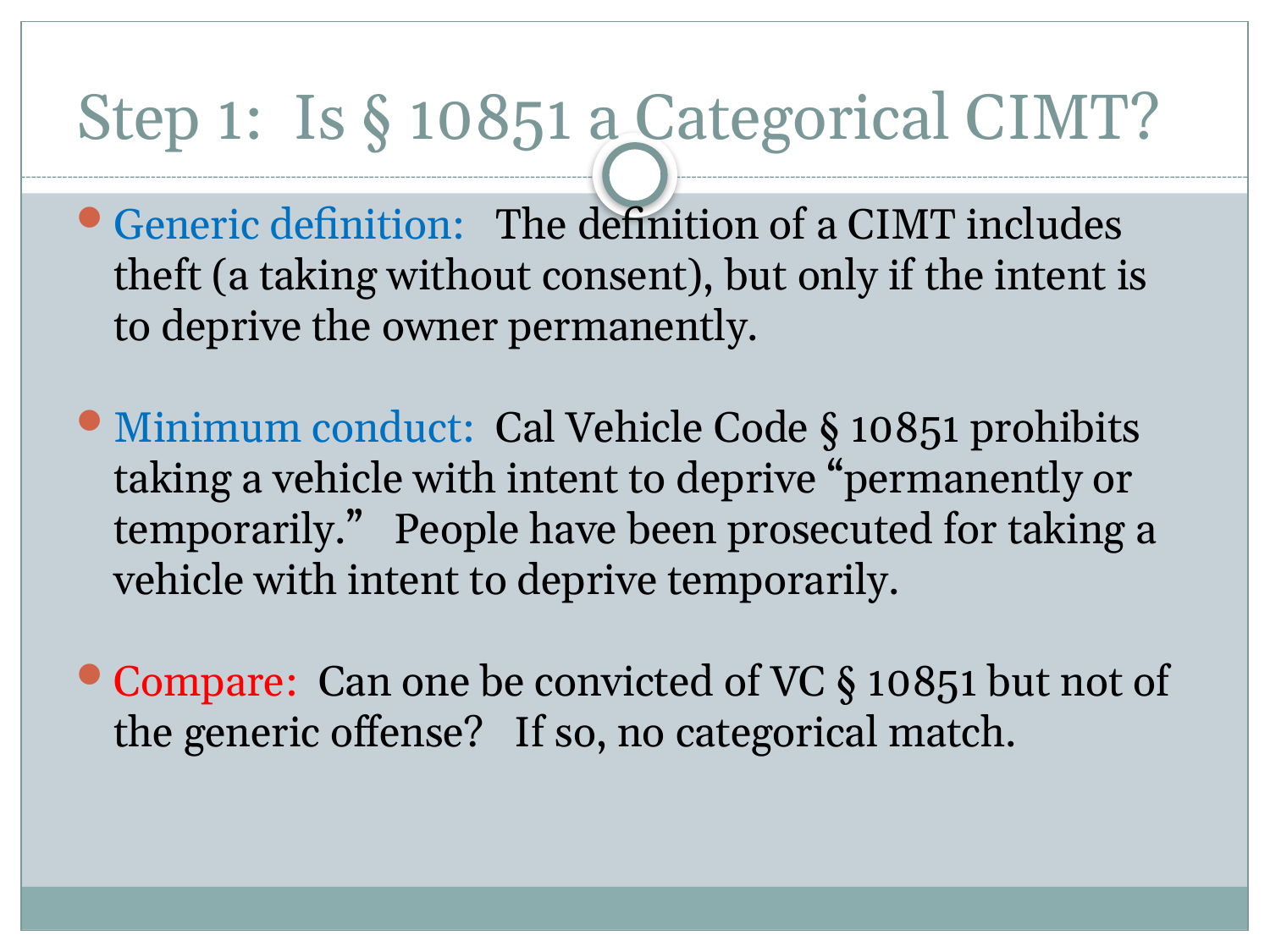

# Step 1:  Is § 10851 a Categorical CIMT?
Generic definition:   The definition of a CIMT includes theft (a taking without consent), but only if the intent is to deprive the owner permanently.
Minimum conduct:  Cal Vehicle Code § 10851 prohibits taking a vehicle with intent to deprive “permanently or temporarily.”   People have been prosecuted for taking a vehicle with intent to deprive temporarily.
Compare:  Can one be convicted of VC § 10851 but not of the generic offense?   If so, no categorical match.